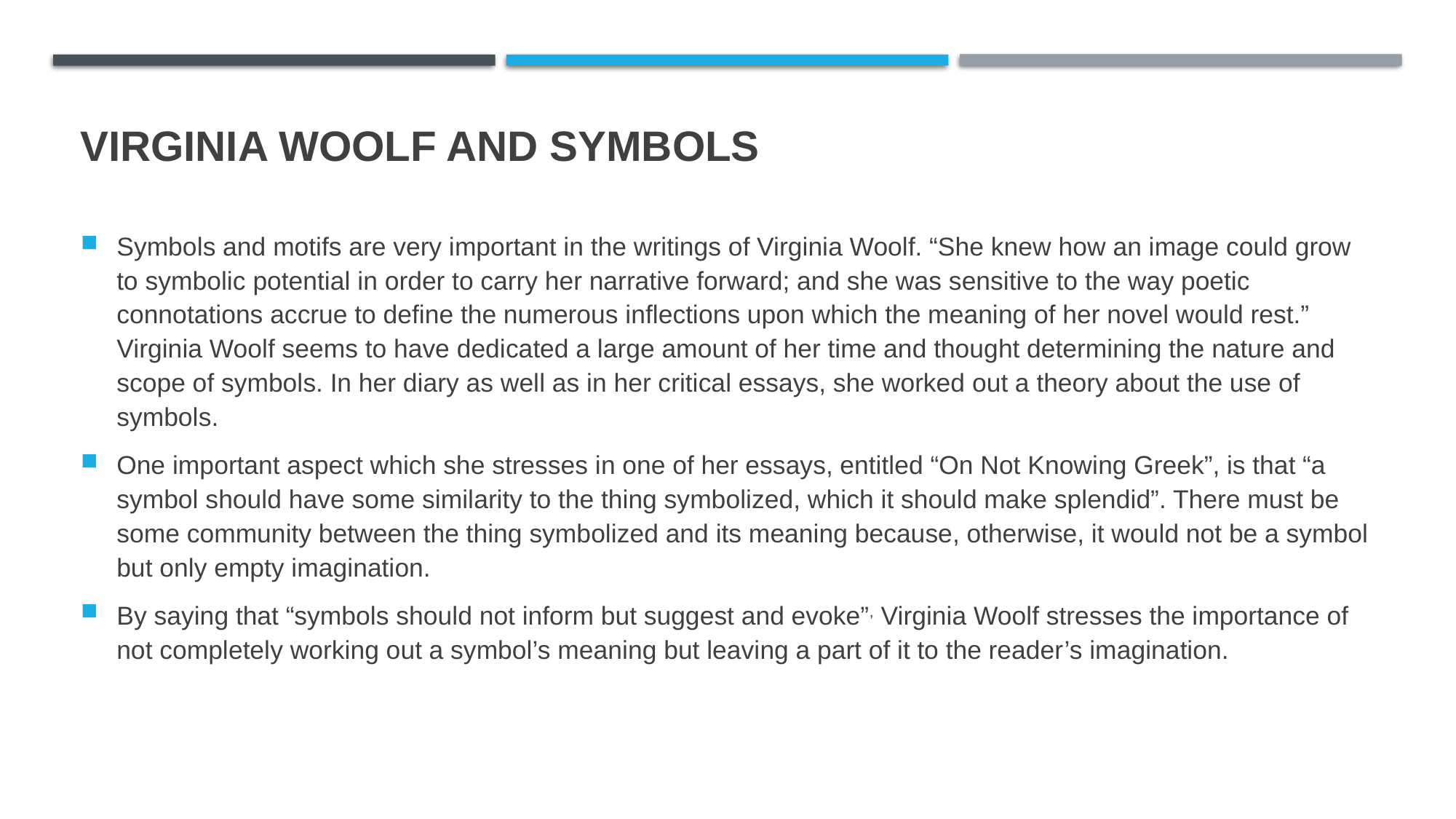

# Virginia Woolf and Symbols
Symbols and motifs are very important in the writings of Virginia Woolf. “She knew how an image could grow to symbolic potential in order to carry her narrative forward; and she was sensitive to the way poetic connotations accrue to define the numerous inflections upon which the meaning of her novel would rest.” Virginia Woolf seems to have dedicated a large amount of her time and thought determining the nature and scope of symbols. In her diary as well as in her critical essays, she worked out a theory about the use of symbols.
One important aspect which she stresses in one of her essays, entitled “On Not Knowing Greek”, is that “a symbol should have some similarity to the thing symbolized, which it should make splendid”. There must be some community between the thing symbolized and its meaning because, otherwise, it would not be a symbol but only empty imagination.
By saying that “symbols should not inform but suggest and evoke”, Virginia Woolf stresses the importance of not completely working out a symbol’s meaning but leaving a part of it to the reader’s imagination.